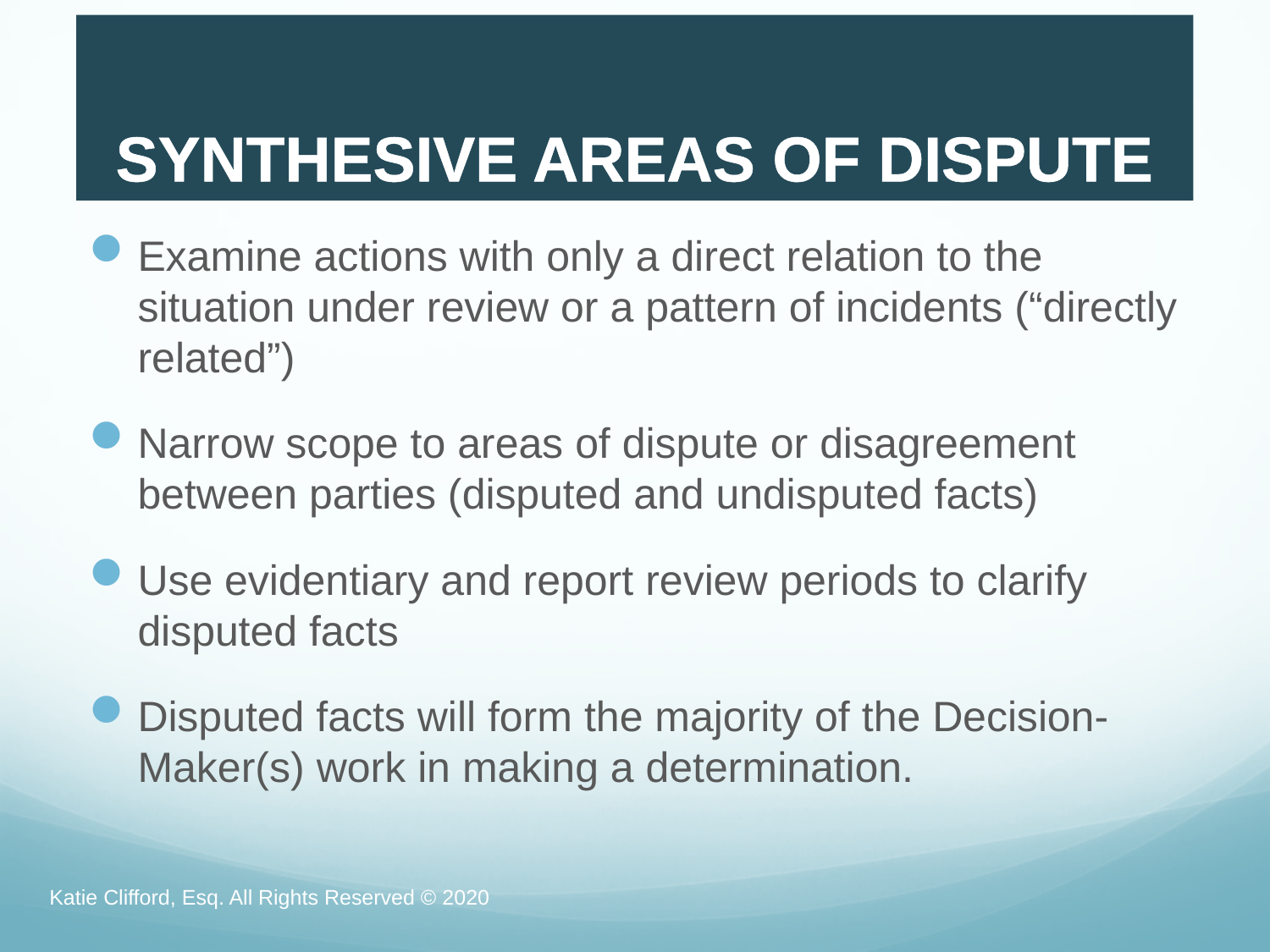

# SYNTHESIVE AREAS OF DISPUTE
Examine actions with only a direct relation to the situation under review or a pattern of incidents (“directly related”)
Narrow scope to areas of dispute or disagreement between parties (disputed and undisputed facts)
Use evidentiary and report review periods to clarify disputed facts
Disputed facts will form the majority of the Decision-Maker(s) work in making a determination.
Katie Clifford, Esq. All Rights Reserved © 2020